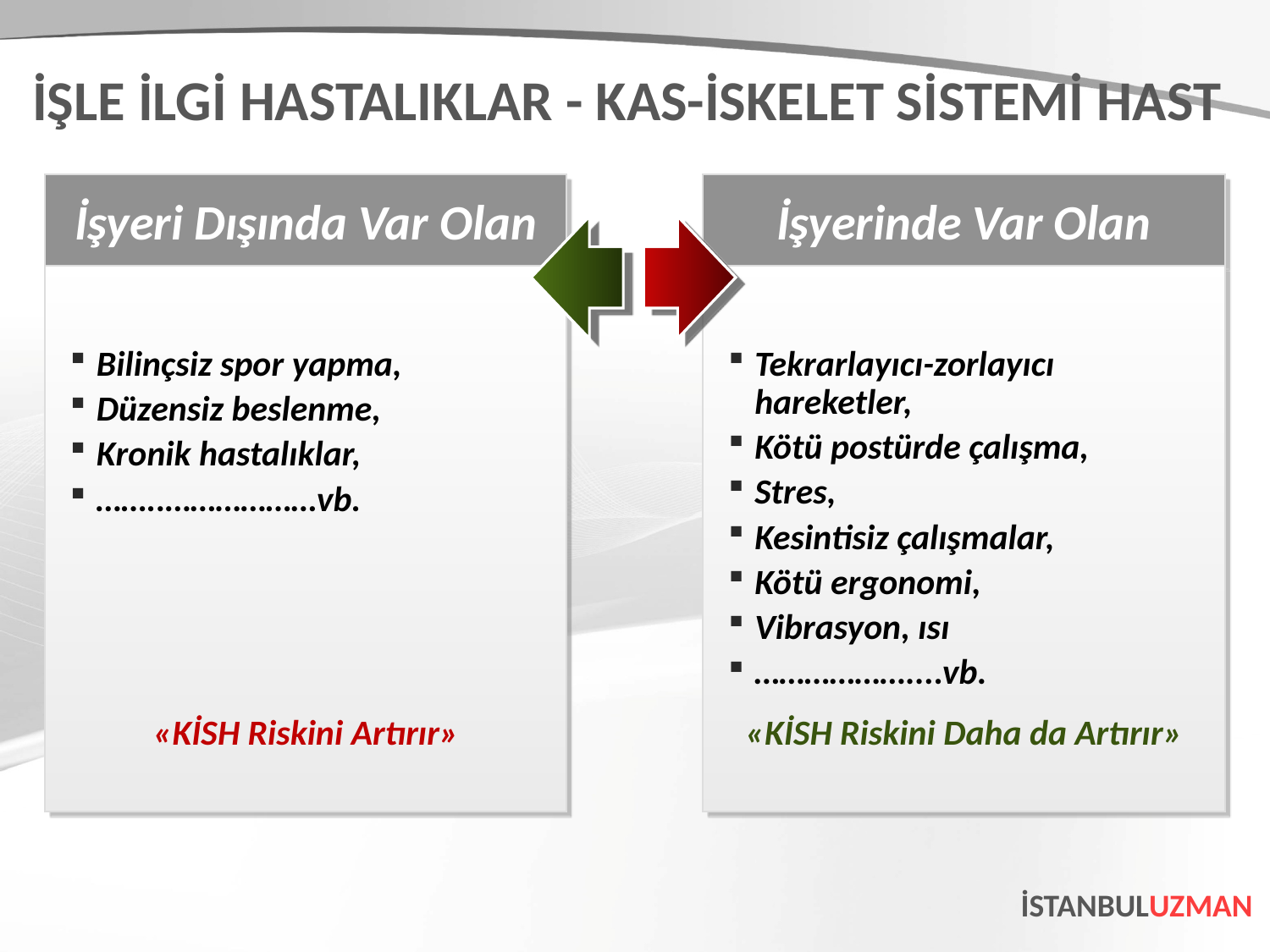

İŞLE İLGİ HASTALIKLAR - KAS-İSKELET SİSTEMİ HAST
İşyeri Dışında Var Olan
İşyerinde Var Olan

Bilinçsiz spor yapma,
Düzensiz beslenme,
Kronik hastalıklar,
……..………………vb.

Tekrarlayıcı-zorlayıcı hareketler,
Kötü postürde çalışma,
Stres,
Kesintisiz çalışmalar,
Kötü ergonomi,
Vibrasyon, ısı
………………....vb.
«KİSH Riskini Artırır»
«KİSH Riskini Daha da Artırır»
İSTANBULUZMAN